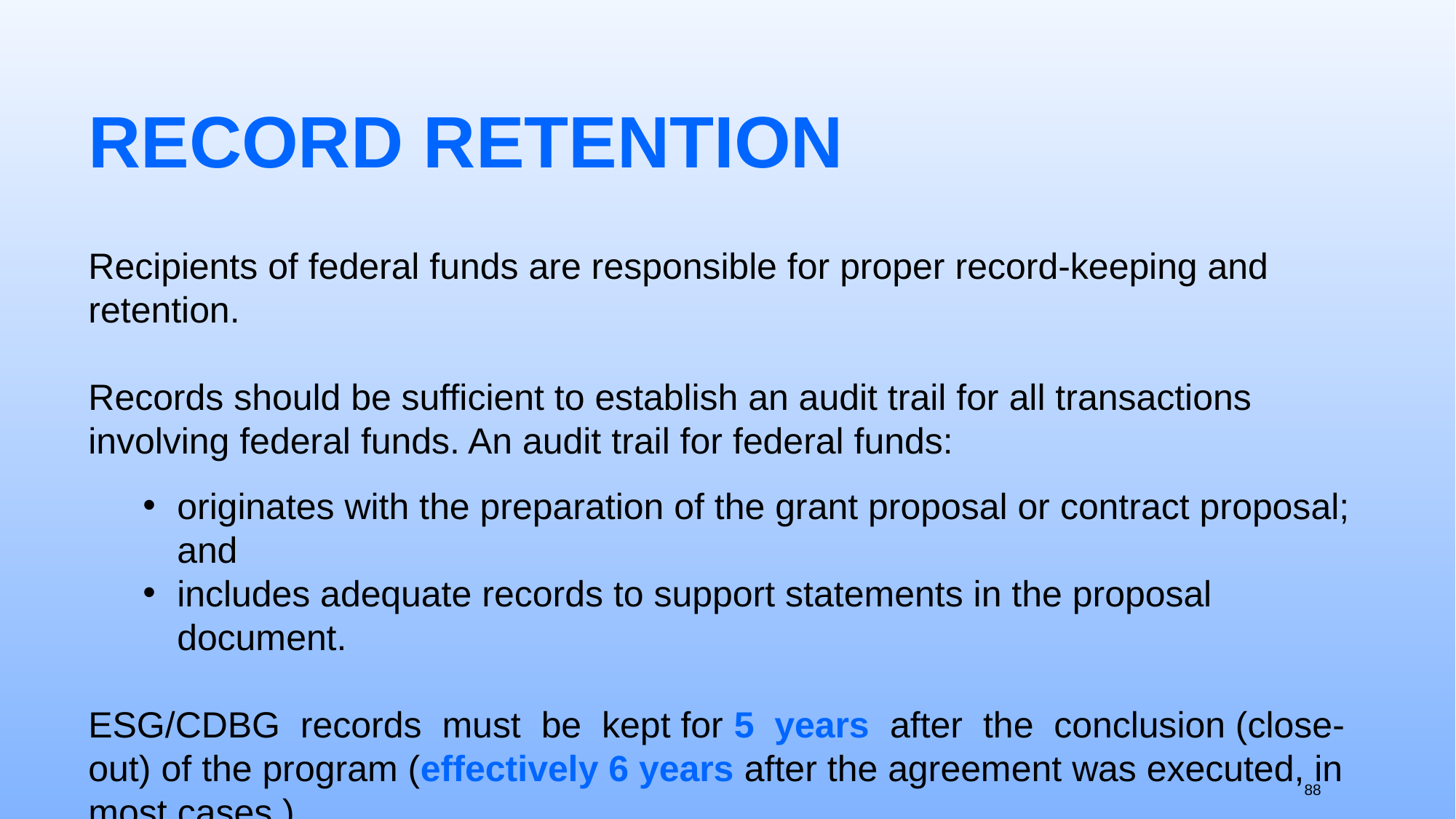

RECORD RETENTION
Recipients of federal funds are responsible for proper record-keeping and retention.

Records should be sufficient to establish an audit trail for all transactions involving federal funds. An audit trail for federal funds:

originates with the preparation of the grant proposal or contract proposal; and
includes adequate records to support statements in the proposal document.

ESG/CDBG  records  must  be  kept for 5  years  after  the  conclusion (close-out) of the program (effectively 6 years after the agreement was executed, in most cases.)
88